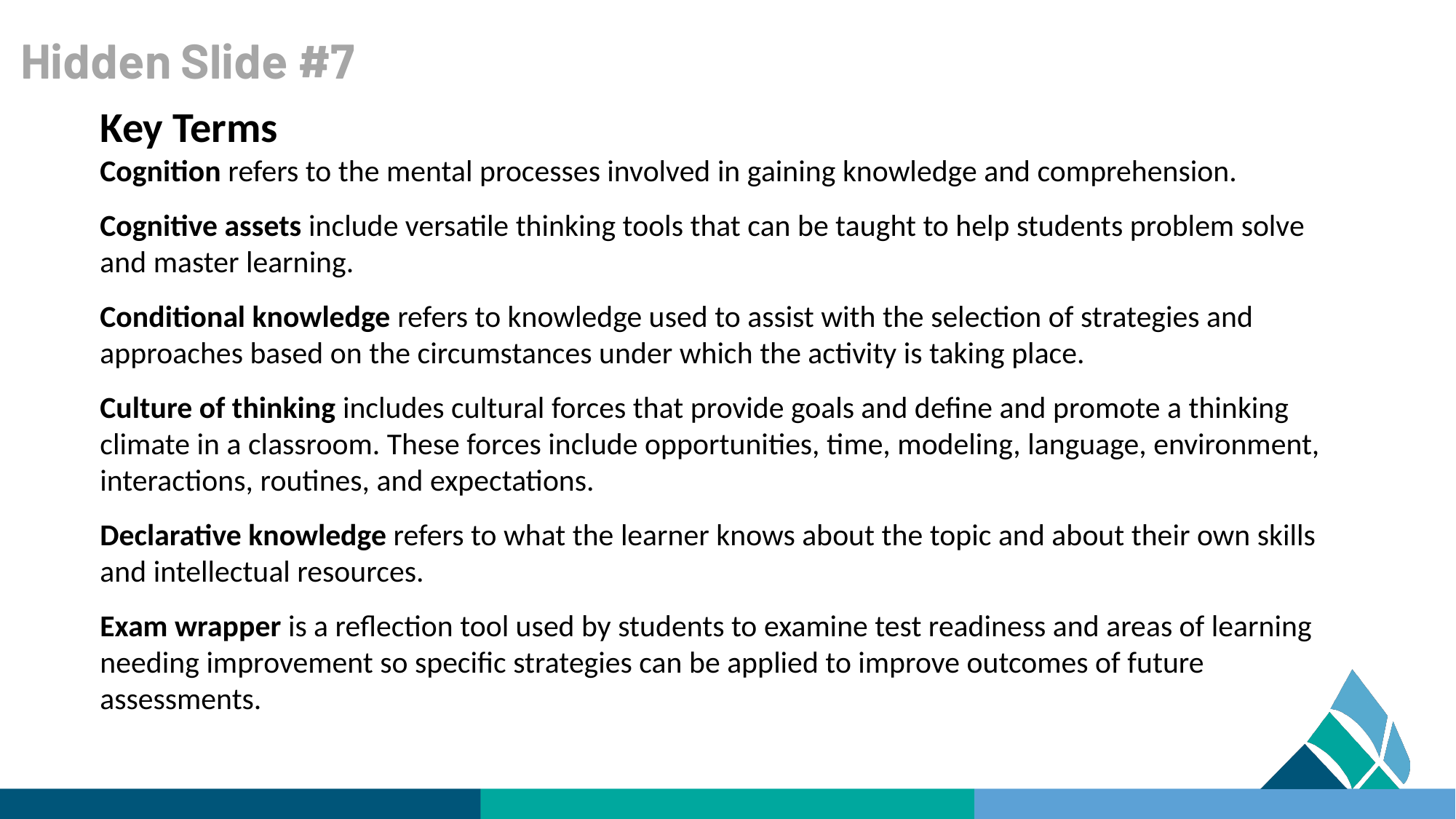

# Hidden Slide #7
Key Terms
Cognition refers to the mental processes involved in gaining knowledge and comprehension.
Cognitive assets include versatile thinking tools that can be taught to help students problem solve and master learning.
Conditional knowledge refers to knowledge used to assist with the selection of strategies and approaches based on the circumstances under which the activity is taking place.
Culture of thinking includes cultural forces that provide goals and define and promote a thinking climate in a classroom. These forces include opportunities, time, modeling, language, environment, interactions, routines, and expectations.
Declarative knowledge refers to what the learner knows about the topic and about their own skills and intellectual resources.
Exam wrapper is a reflection tool used by students to examine test readiness and areas of learning needing improvement so specific strategies can be applied to improve outcomes of future assessments.